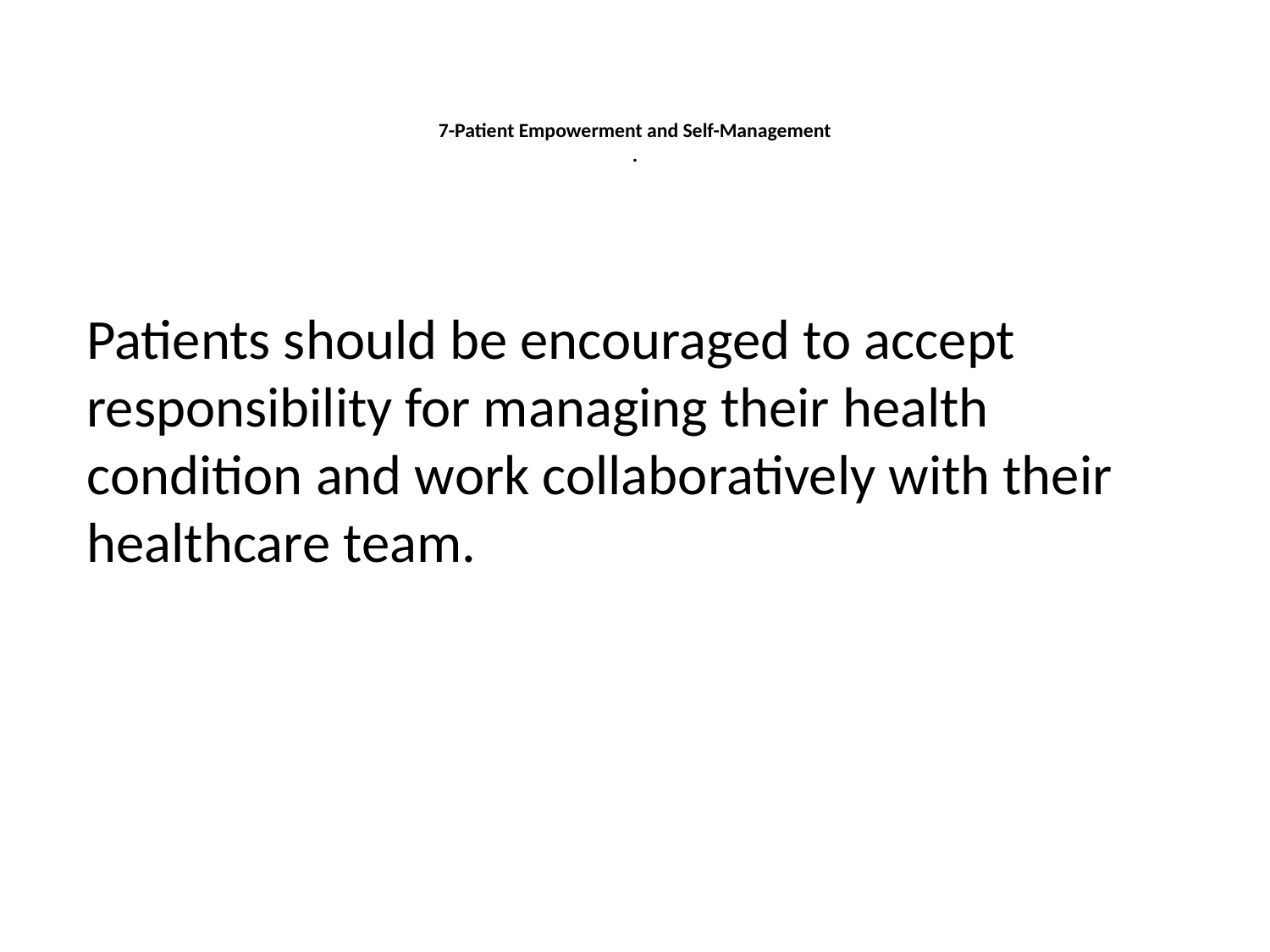

# 7-Patient Empowerment and Self-Management .
Patients should be encouraged to accept responsibility for managing their health condition and work collaboratively with their healthcare team.